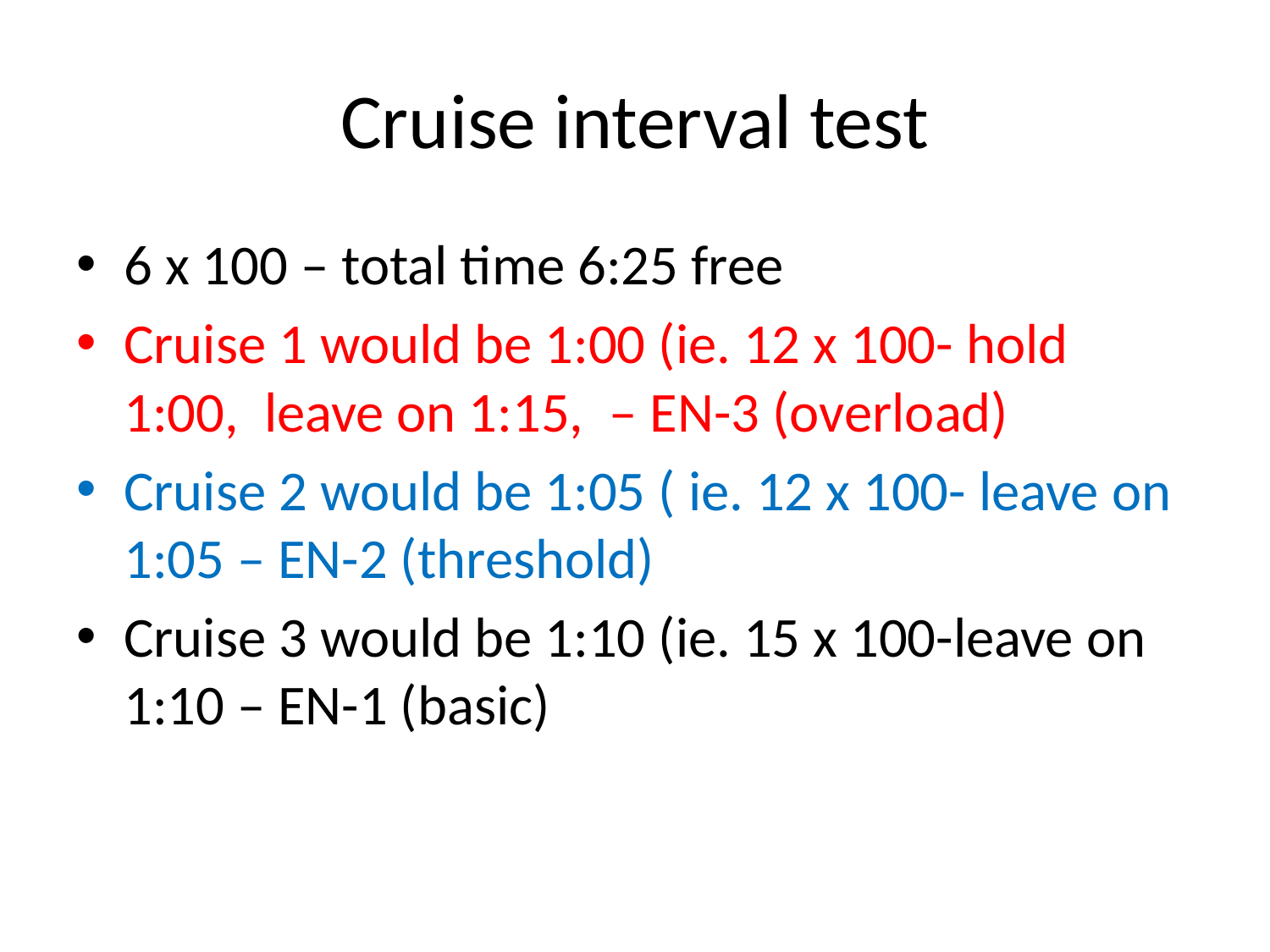

# Cruise interval test
6 x 100 – total time 6:25 free
Cruise 1 would be 1:00 (ie. 12 x 100- hold 1:00,  leave on 1:15,  – EN-3 (overload)
Cruise 2 would be 1:05 ( ie. 12 x 100- leave on 1:05 – EN-2 (threshold)
Cruise 3 would be 1:10 (ie. 15 x 100-leave on 1:10 – EN-1 (basic)